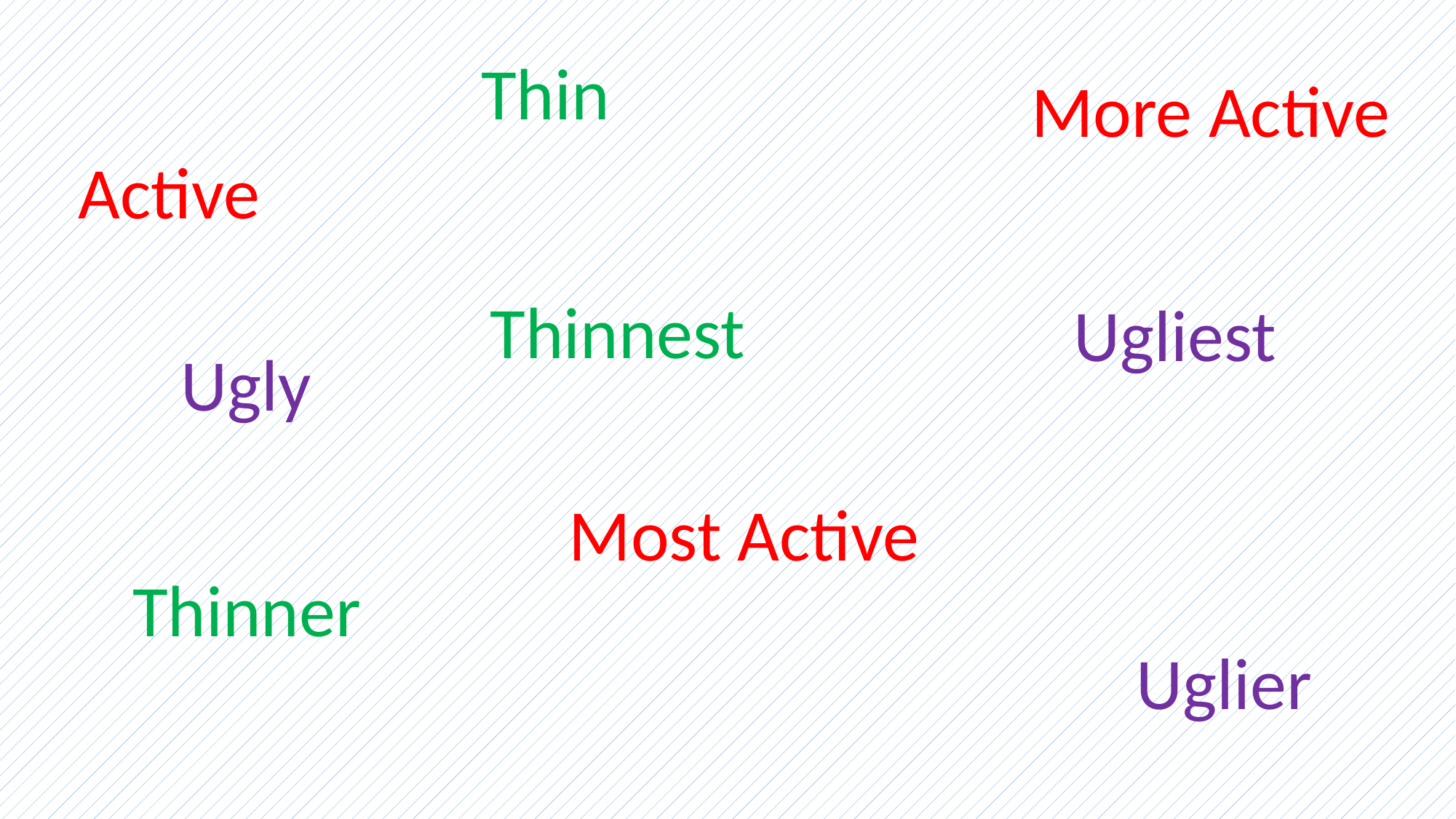

Thin
More Active
Active
Thinnest
Ugliest
Ugly
Most Active
Thinner
Uglier